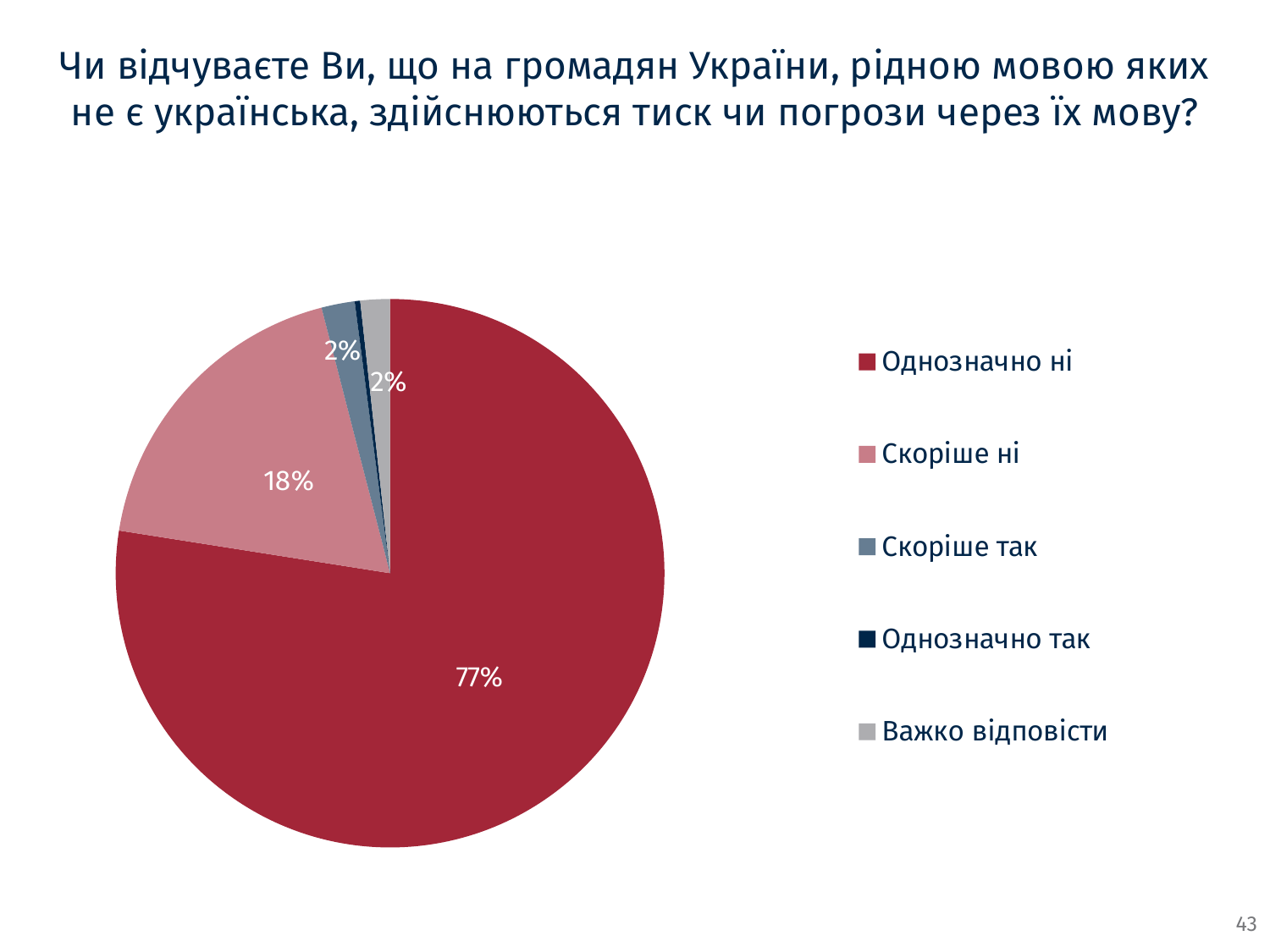

# Чи відчуваєте Ви, що на громадян України, рідною мовою яких не є українська, здійснюються тиск чи погрози через їх мову?

### Chart

| Category | Column1 |
|---|---|
| Однозначно ні | 0.7748 |
| Скоріше ні | 0.1849 |
| Скоріше так | 0.0196 |
| Однозначно так | 0.0032 |
| Важко відповісти | 0.0174 |
43